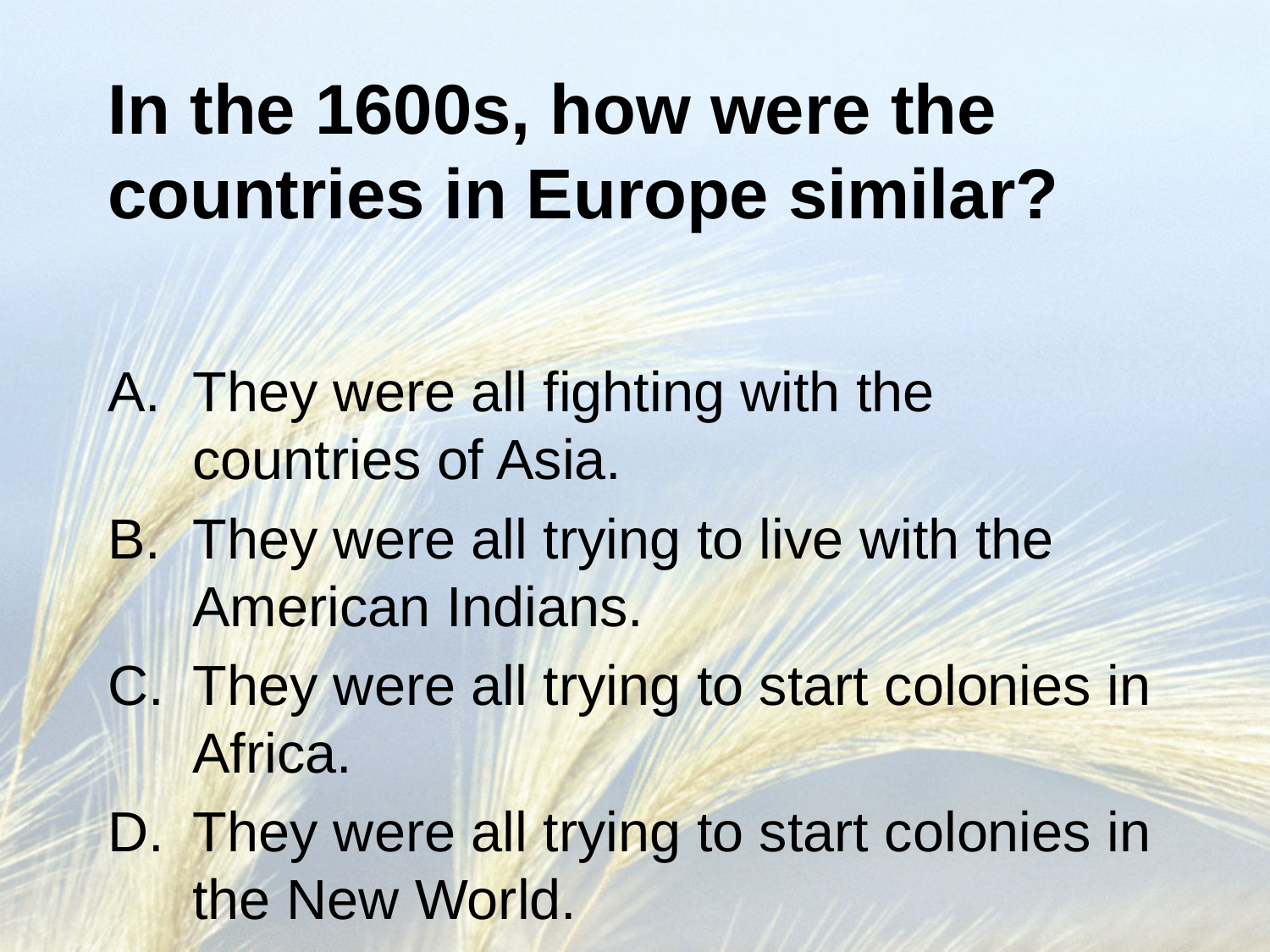

# In the 1600s, how were the countries in Europe similar?
They were all fighting with the countries of Asia.
They were all trying to live with the American Indians.
They were all trying to start colonies in Africa.
They were all trying to start colonies in the New World.